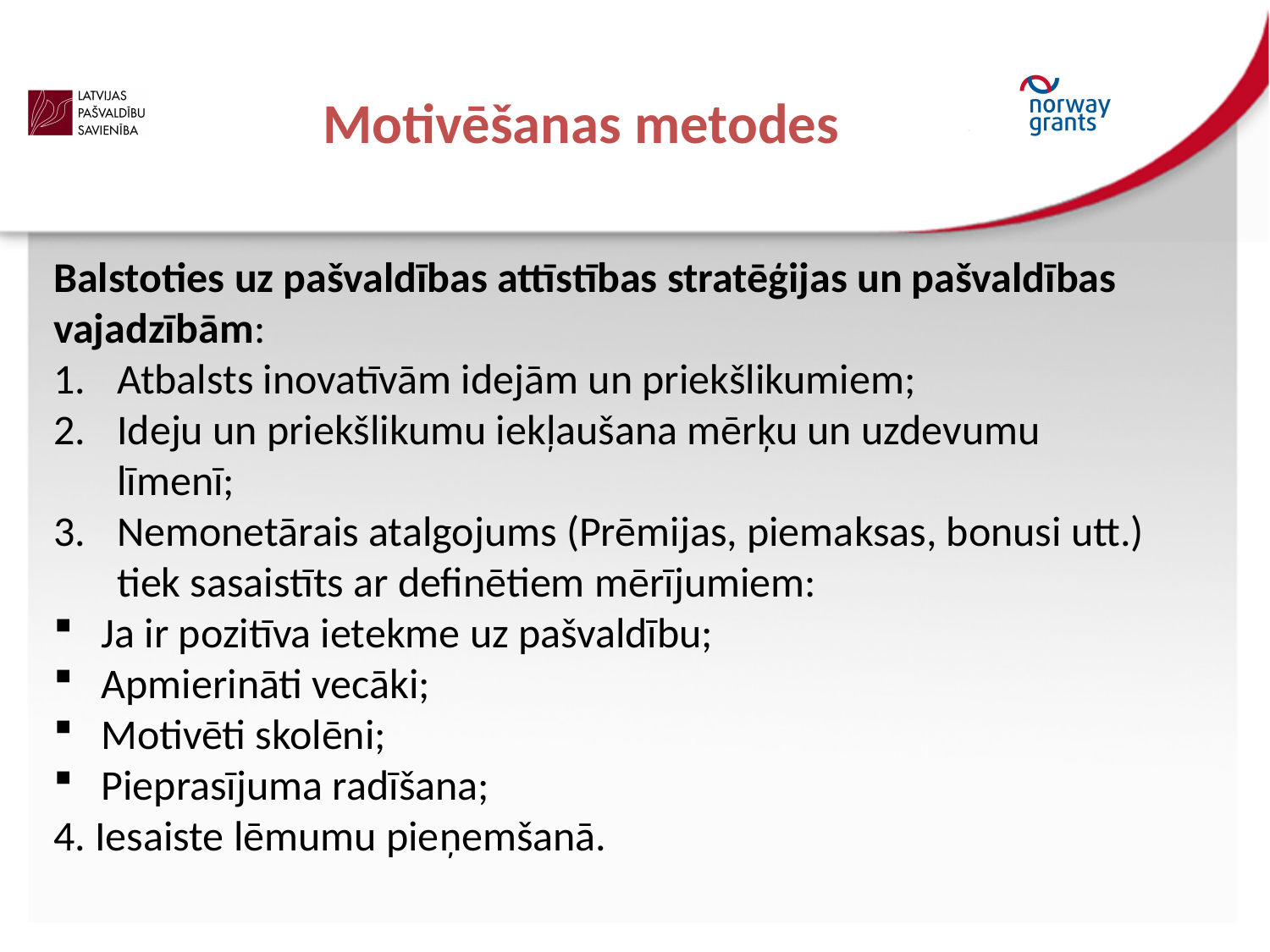

Motivēšanas metodes
Balstoties uz pašvaldības attīstības stratēģijas un pašvaldības vajadzībām:
Atbalsts inovatīvām idejām un priekšlikumiem;
Ideju un priekšlikumu iekļaušana mērķu un uzdevumu līmenī;
Nemonetārais atalgojums (Prēmijas, piemaksas, bonusi utt.) tiek sasaistīts ar definētiem mērījumiem:
Ja ir pozitīva ietekme uz pašvaldību;
Apmierināti vecāki;
Motivēti skolēni;
Pieprasījuma radīšana;
4. Iesaiste lēmumu pieņemšanā.